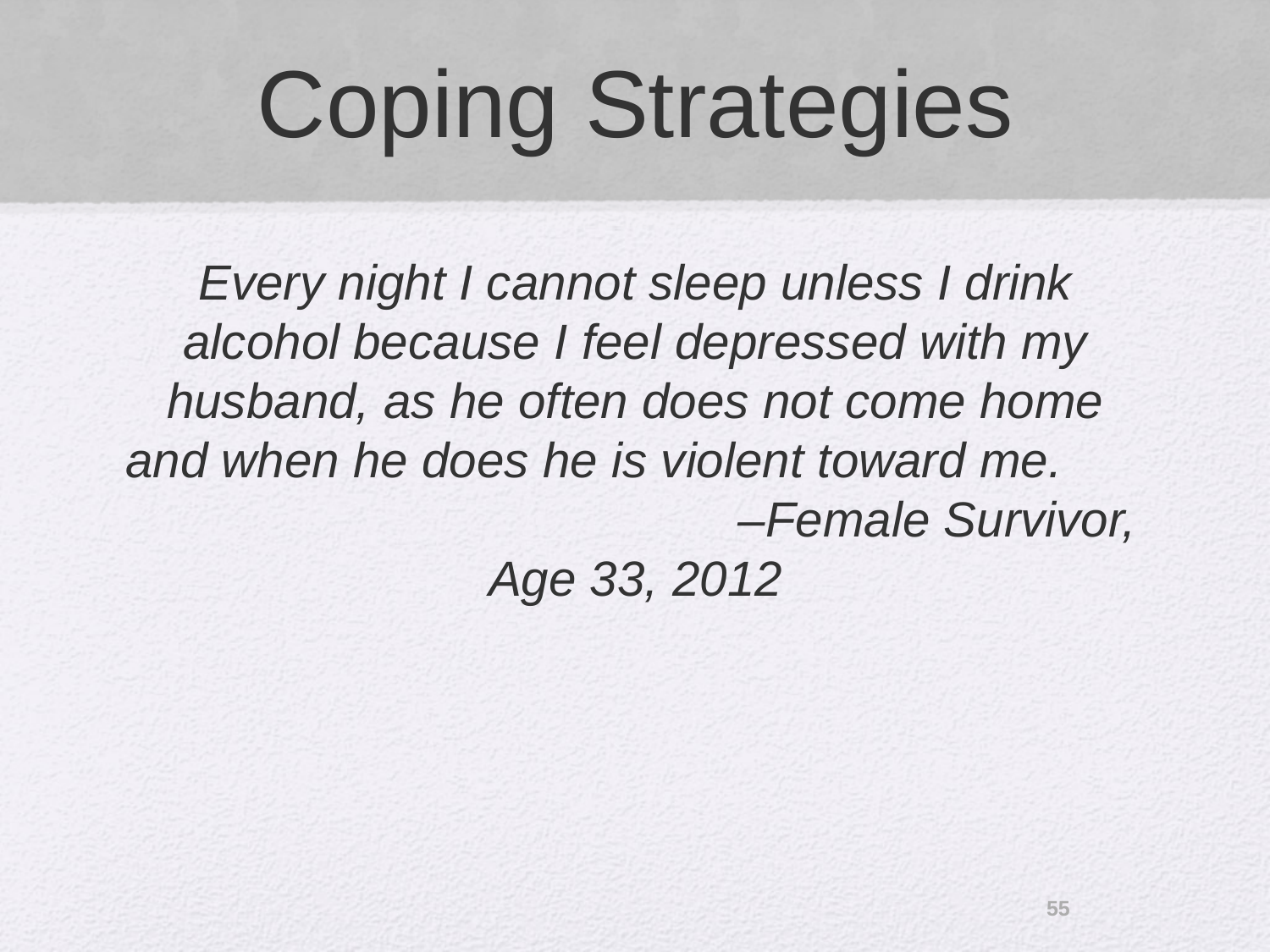

# Coping Strategies
Every night I cannot sleep unless I drink alcohol because I feel depressed with my husband, as he often does not come home and when he does he is violent toward me.                                                   –Female Survivor, Age 33, 2012

55